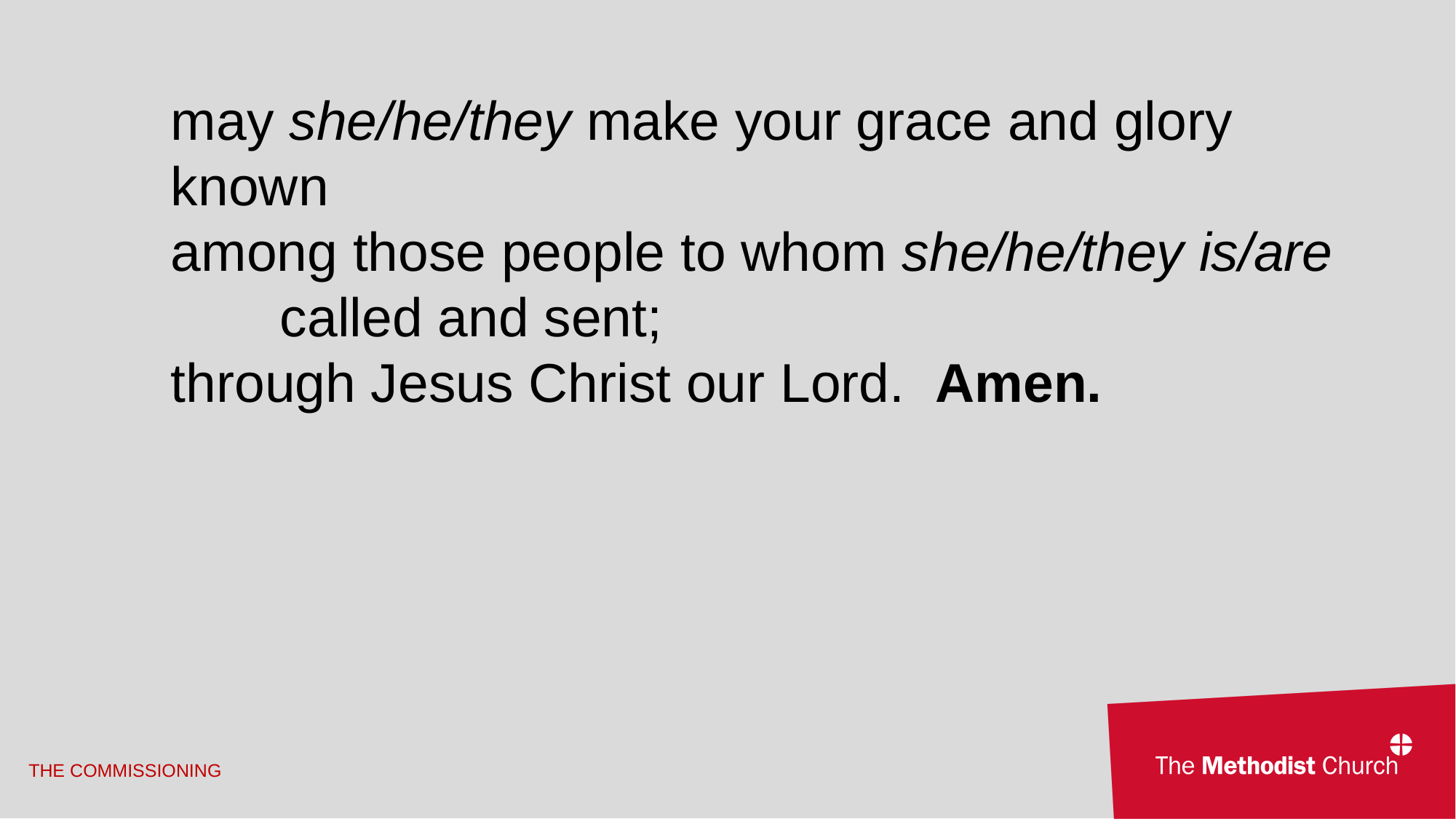

may she/he/they make your grace and glory 	known
among those people to whom she/he/they is/are 	called and sent;
through Jesus Christ our Lord.  Amen.